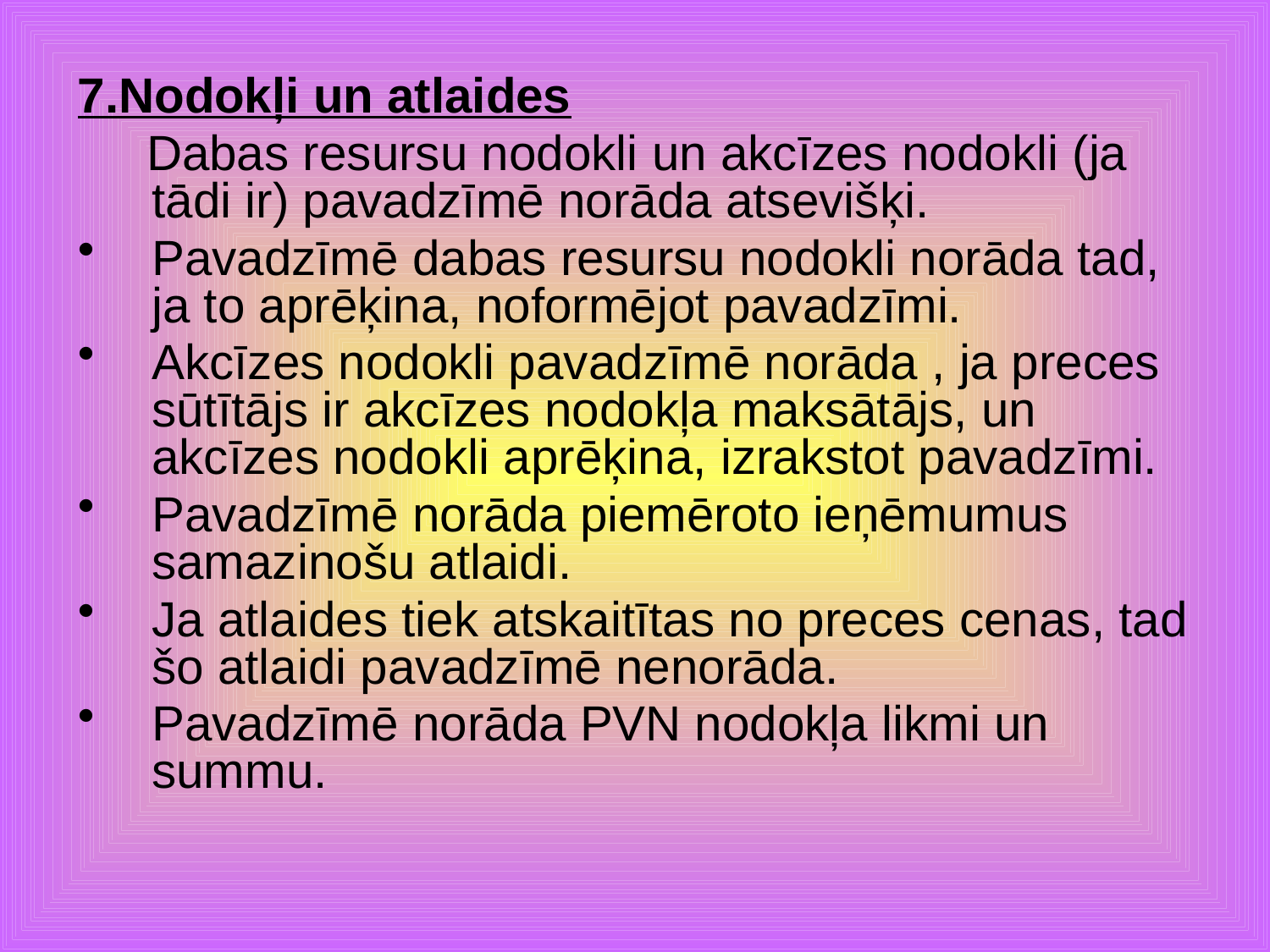

7.Nodokļi un atlaides
     Dabas resursu nodokli un akcīzes nodokli (ja tādi ir) pavadzīmē norāda atsevišķi.
Pavadzīmē dabas resursu nodokli norāda tad, ja to aprēķina, noformējot pavadzīmi.
Akcīzes nodokli pavadzīmē norāda , ja preces sūtītājs ir akcīzes nodokļa maksātājs, un akcīzes nodokli aprēķina, izrakstot pavadzīmi.
Pavadzīmē norāda piemēroto ieņēmumus samazinošu atlaidi.
Ja atlaides tiek atskaitītas no preces cenas, tad šo atlaidi pavadzīmē nenorāda.
Pavadzīmē norāda PVN nodokļa likmi un summu.

#